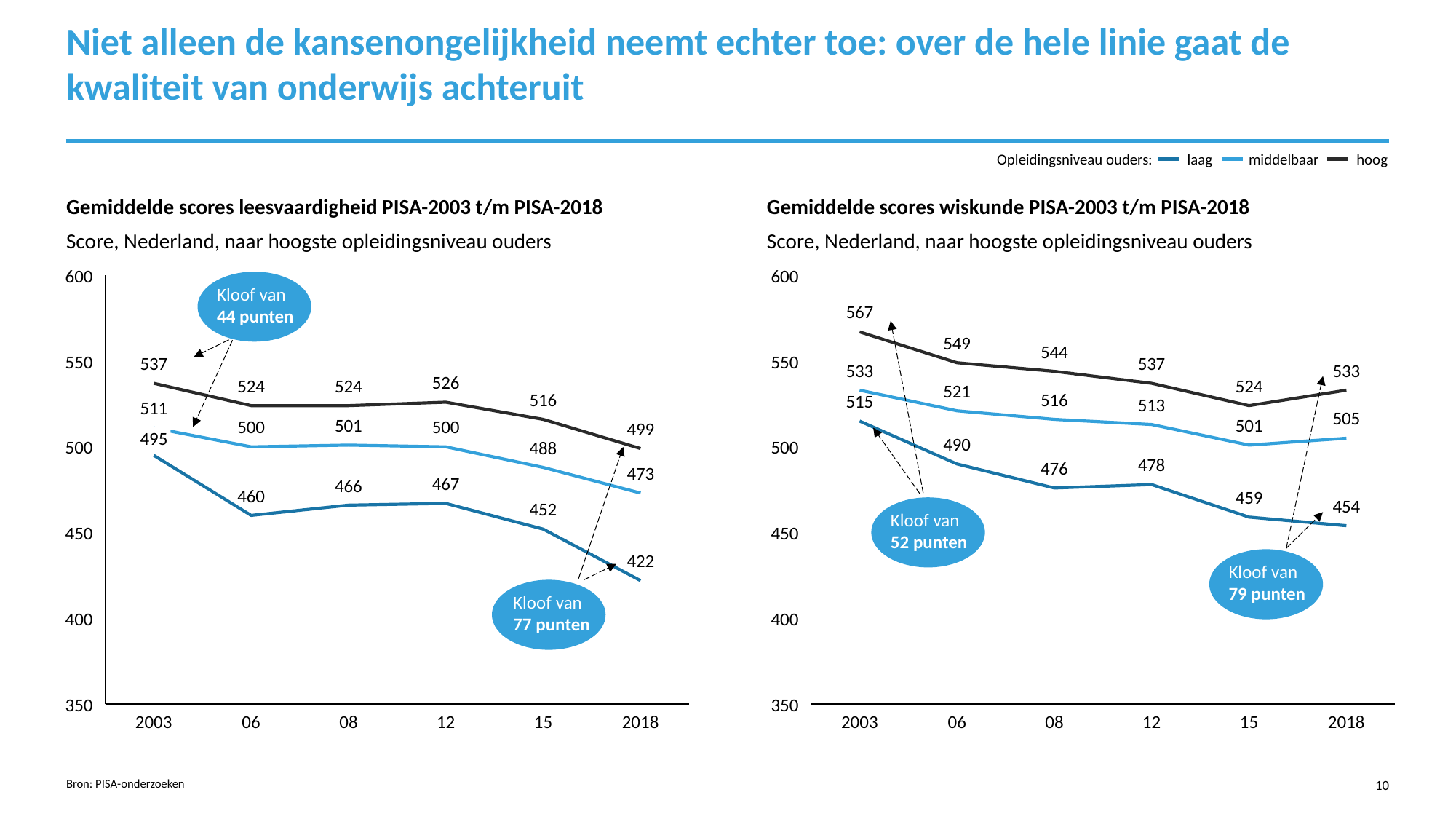

# Niet alleen de kansenongelijkheid neemt echter toe: over de hele linie gaat de kwaliteit van onderwijs achteruit
Opleidingsniveau ouders:
laag
middelbaar
hoog
Gemiddelde scores leesvaardigheid PISA-2003 t/m PISA-2018
Score, Nederland, naar hoogste opleidingsniveau ouders
Gemiddelde scores wiskunde PISA-2003 t/m PISA-2018
Score, Nederland, naar hoogste opleidingsniveau ouders
600
600

### Chart

| Category |  |  |  |
|---|---|---|---|

### Chart

| Category |  |  |  |
|---|---|---|---|
Kloof van 44 punten
550
550
495
500
500

Kloof van 52 punten
450
450

Kloof van 79 punten

Kloof van 77 punten
400
400
350
350
2003
06
08
12
15
2018
2003
06
08
12
15
2018
Bron: PISA-onderzoeken